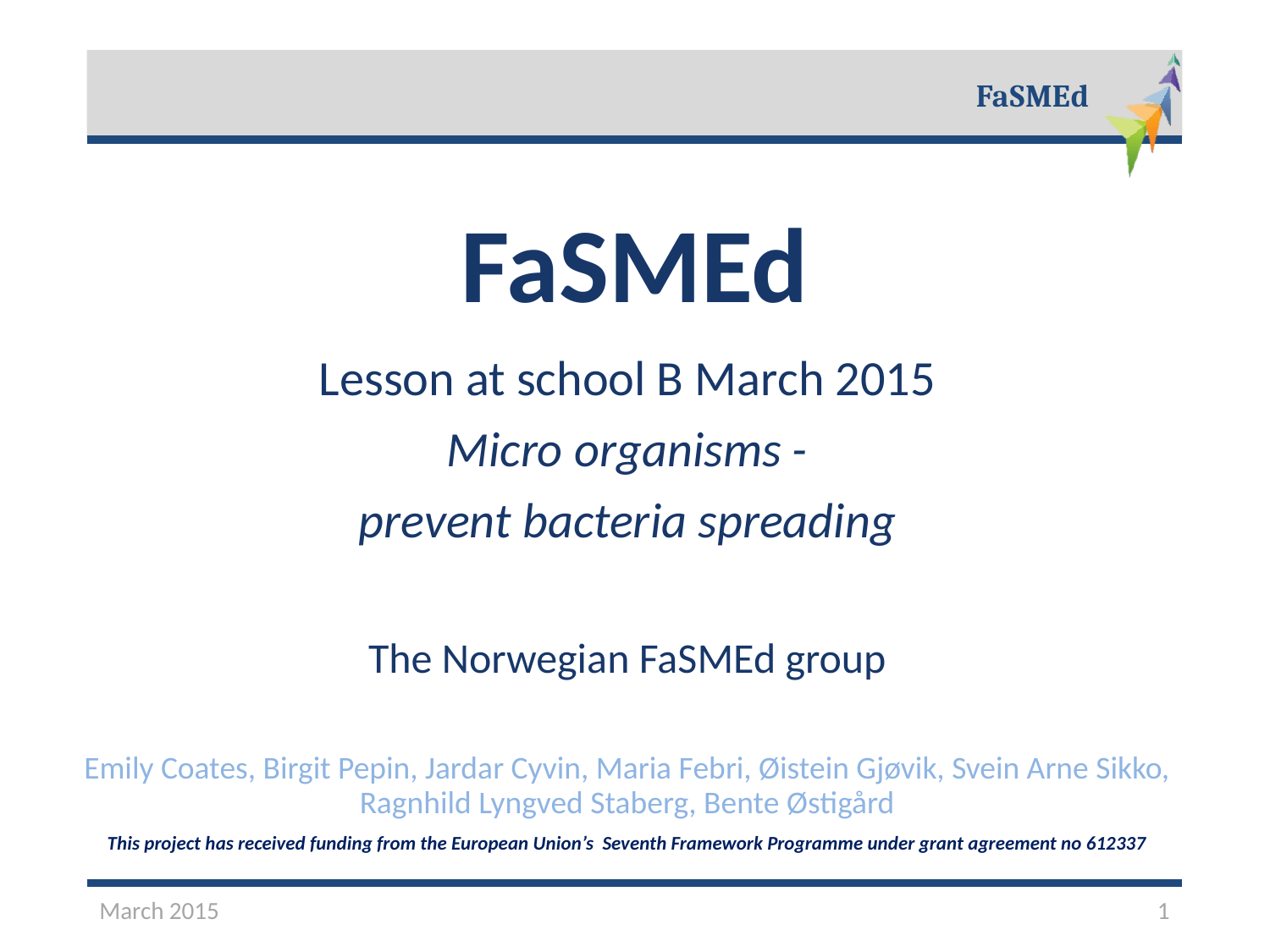

# FaSMEd
Lesson at school B March 2015
Micro organisms -
prevent bacteria spreading

The Norwegian FaSMEd group

Emily Coates, Birgit Pepin, Jardar Cyvin, Maria Febri, Øistein Gjøvik, Svein Arne Sikko, Ragnhild Lyngved Staberg, Bente Østigård

This project has received funding from the European Union’s  Seventh Framework Programme under grant agreement no 612337